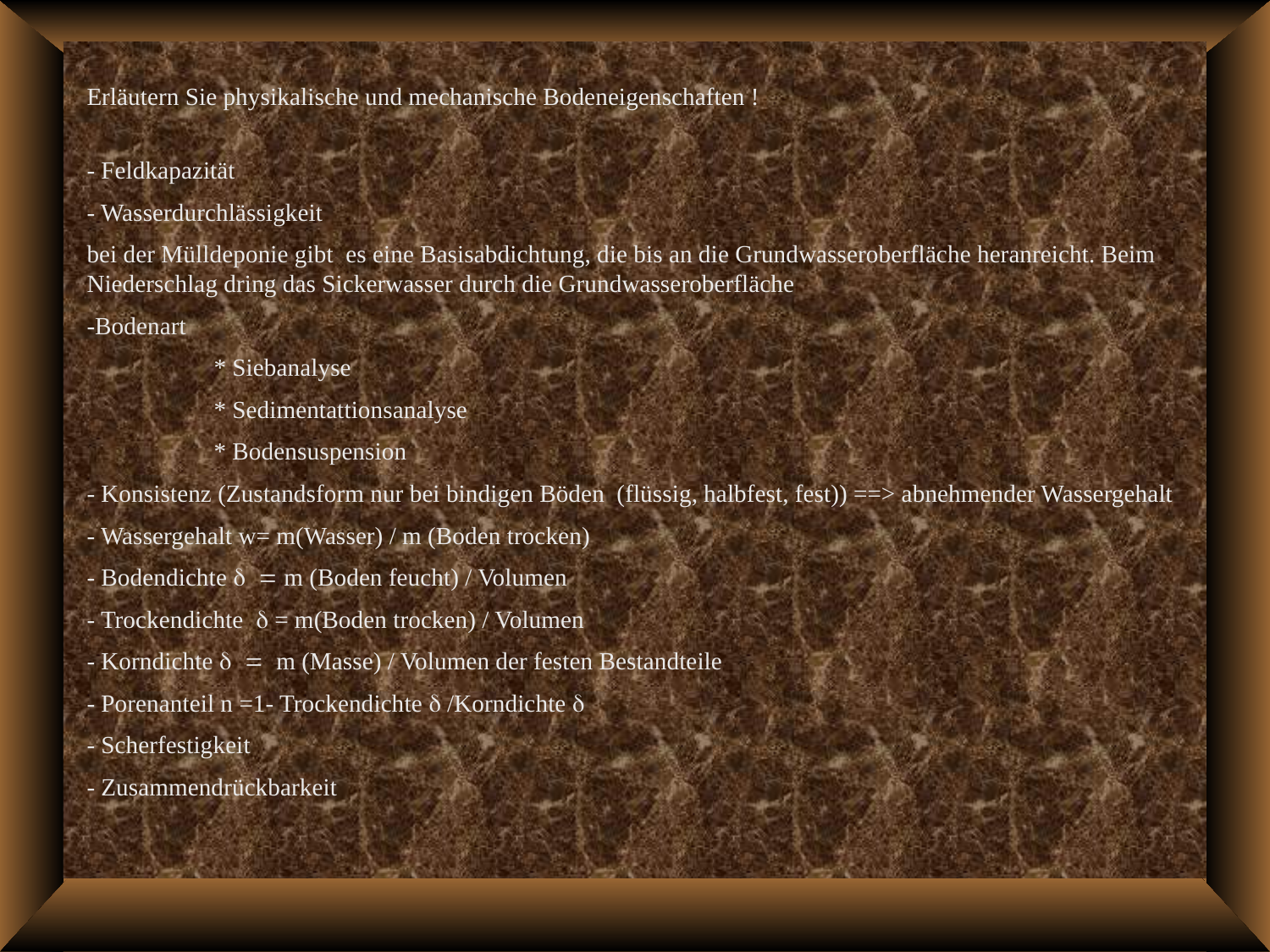

Erläutern Sie physikalische und mechanische Bodeneigenschaften !
- Feldkapazität
- Wasserdurchlässigkeit
bei der Mülldeponie gibt  es eine Basisabdichtung, die bis an die Grundwasseroberfläche heranreicht. Beim Niederschlag dring das Sickerwasser durch die Grundwasseroberfläche
-Bodenart
	* Siebanalyse
	* Sedimentattionsanalyse
	* Bodensuspension
- Konsistenz (Zustandsform nur bei bindigen Böden  (flüssig, halbfest, fest)) ==> abnehmender Wassergehalt
- Wassergehalt w= m(Wasser) / m (Boden trocken)
- Bodendichte δ = m (Boden feucht) / Volumen
- Trockendichte δ = m(Boden trocken) / Volumen
- Korndichte δ = m (Masse) / Volumen der festen Bestandteile
- Porenanteil n =1- Trockendichte δ /Korndichte δ
- Scherfestigkeit
- Zusammendrückbarkeit